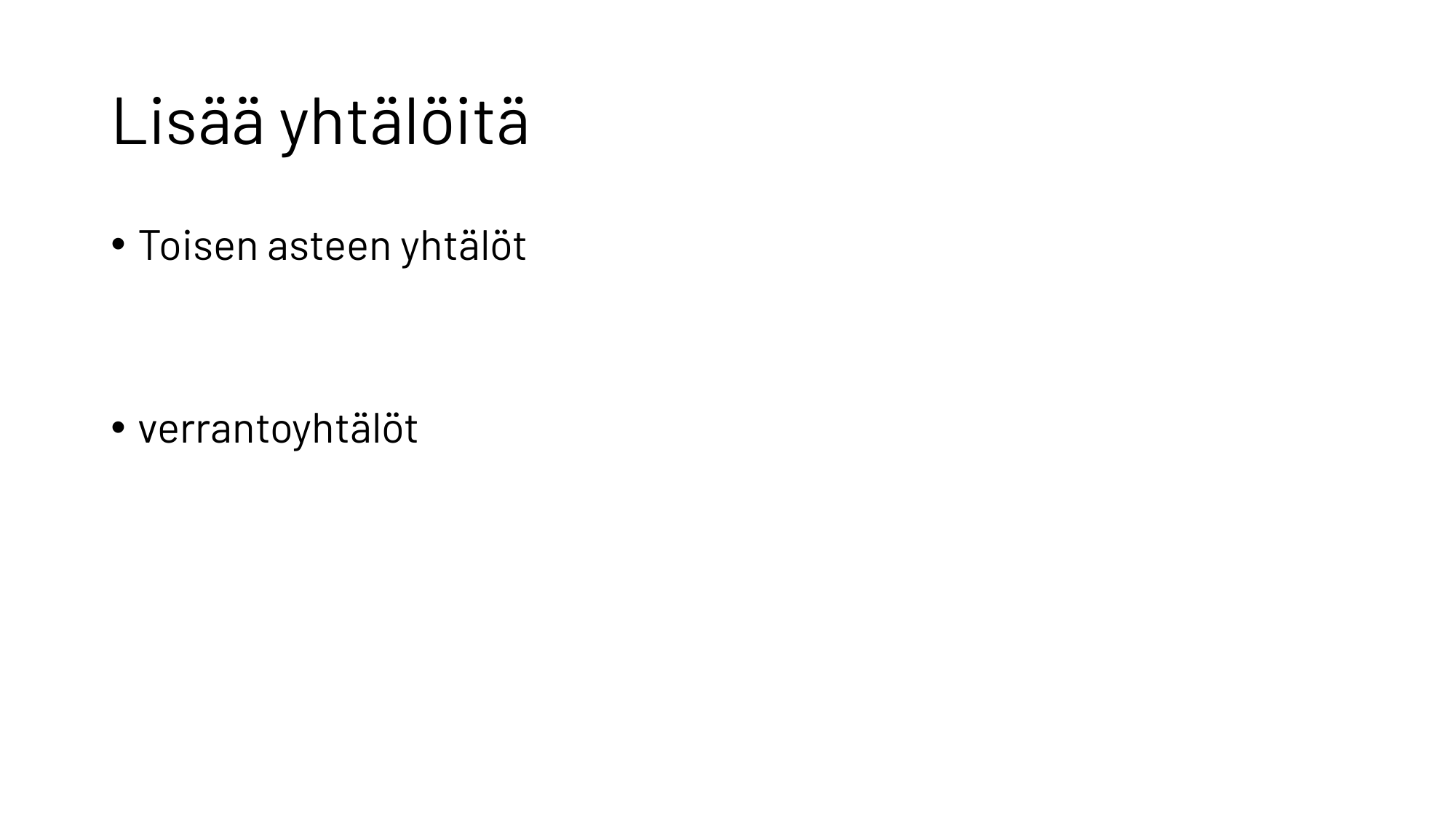

# Lisää yhtälöitä
Toisen asteen yhtälöt

verrantoyhtälöt